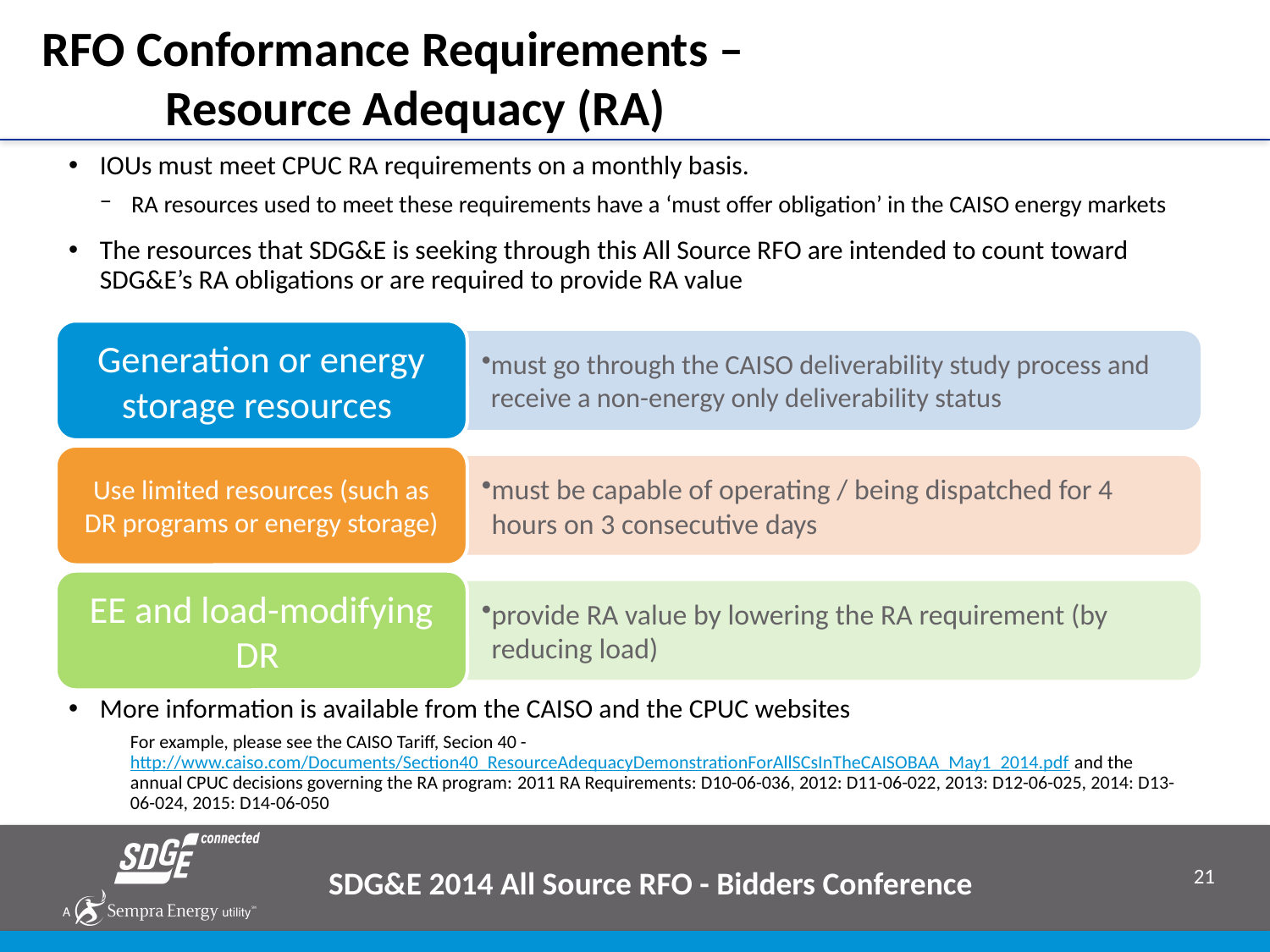

# RFO Conformance Requirements –                                                        Resource Adequacy (RA)
IOUs must meet CPUC RA requirements on a monthly basis.
RA resources used to meet these requirements have a ‘must offer obligation’ in the CAISO energy markets
The resources that SDG&E is seeking through this All Source RFO are intended to count toward SDG&E’s RA obligations or are required to provide RA value

More information is available from the CAISO and the CPUC websites
For example, please see the CAISO Tariff, Secion 40 - http://www.caiso.com/Documents/Section40_ResourceAdequacyDemonstrationForAllSCsInTheCAISOBAA_May1_2014.pdf and the annual CPUC decisions governing the RA program: 2011 RA Requirements: D10-06-036, 2012: D11-06-022, 2013: D12-06-025, 2014: D13-06-024, 2015: D14-06-050

Generation or energy storage resources
must go through the CAISO deliverability study process and receive a non-energy only deliverability status
Use limited resources (such as DR programs or energy storage)
must be capable of operating / being dispatched for 4 hours on 3 consecutive days
EE and load-modifying DR
provide RA value by lowering the RA requirement (by reducing load)
SDG&E 2014 All Source RFO - Bidders Conference